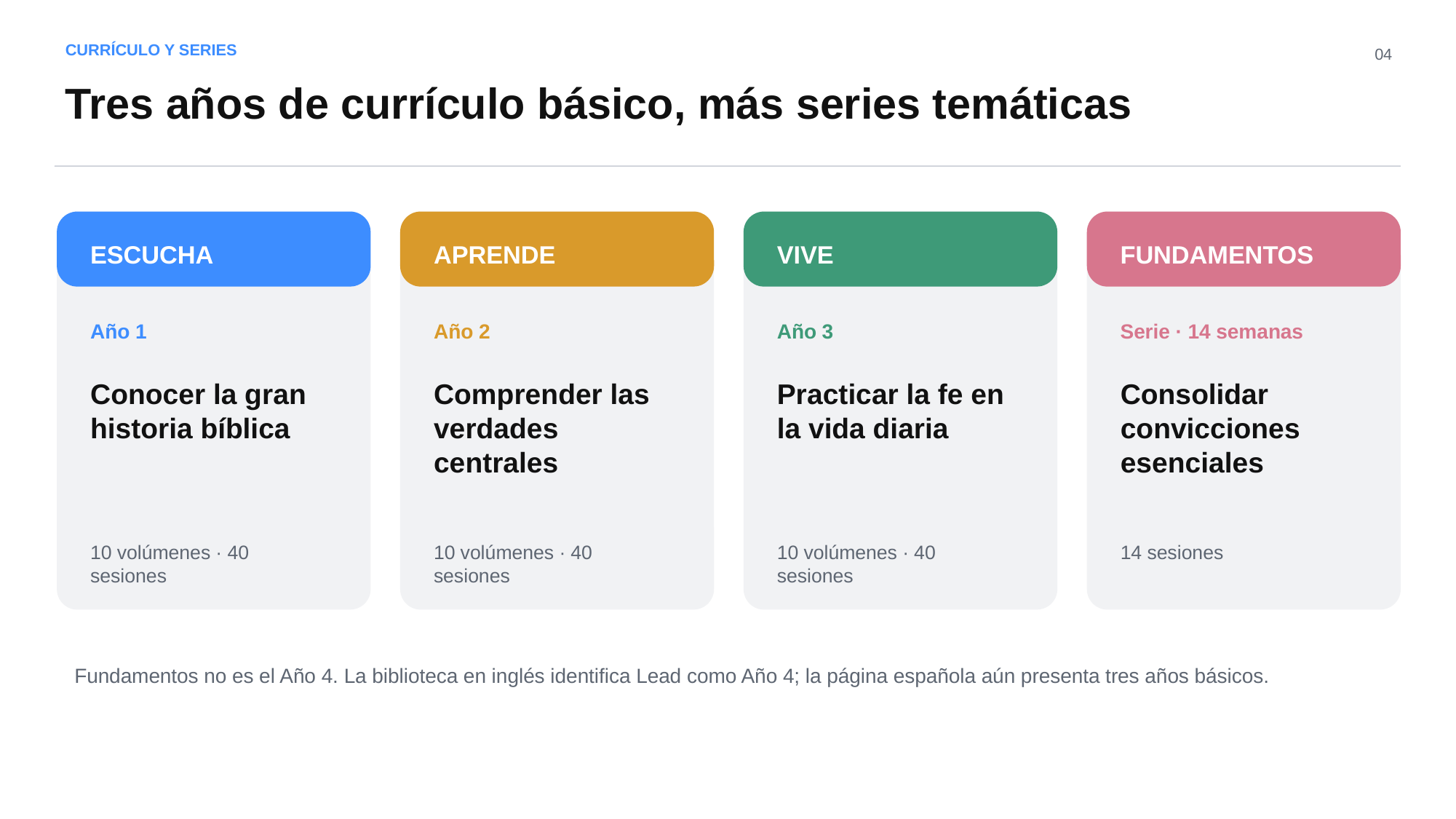

CURRÍCULO Y SERIES
04
Tres años de currículo básico, más series temáticas

ESCUCHA
APRENDE
VIVE
FUNDAMENTOS
Año 1
Año 2
Año 3
Serie · 14 semanas
Conocer la gran historia bíblica
Comprender las verdades centrales
Practicar la fe en la vida diaria
Consolidar convicciones esenciales
10 volúmenes · 40 sesiones
10 volúmenes · 40 sesiones
10 volúmenes · 40 sesiones
14 sesiones
Fundamentos no es el Año 4. La biblioteca en inglés identifica Lead como Año 4; la página española aún presenta tres años básicos.